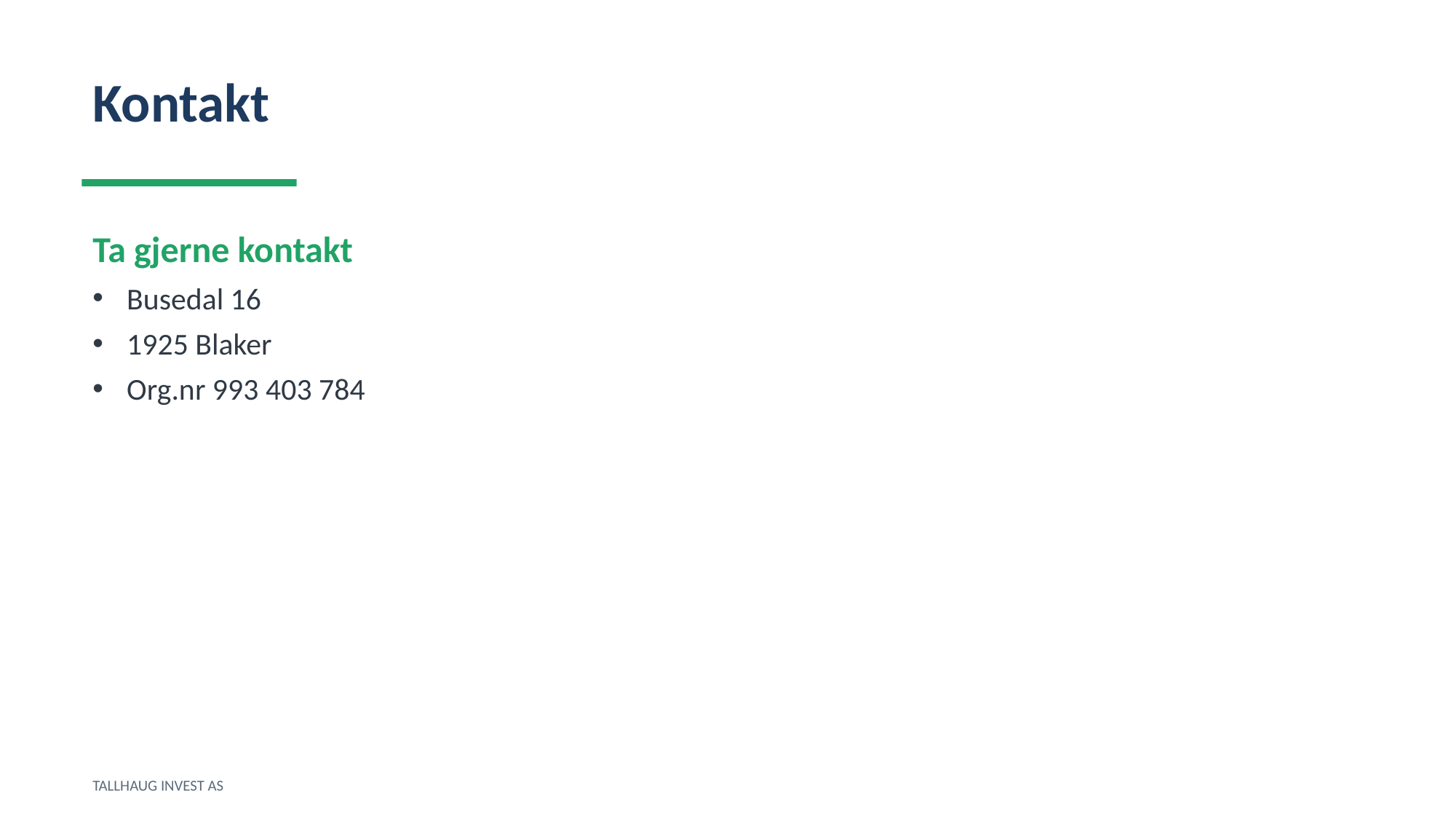

Kontakt

Ta gjerne kontakt
Busedal 16
1925 Blaker
Org.nr 993 403 784
TALLHAUG INVEST AS